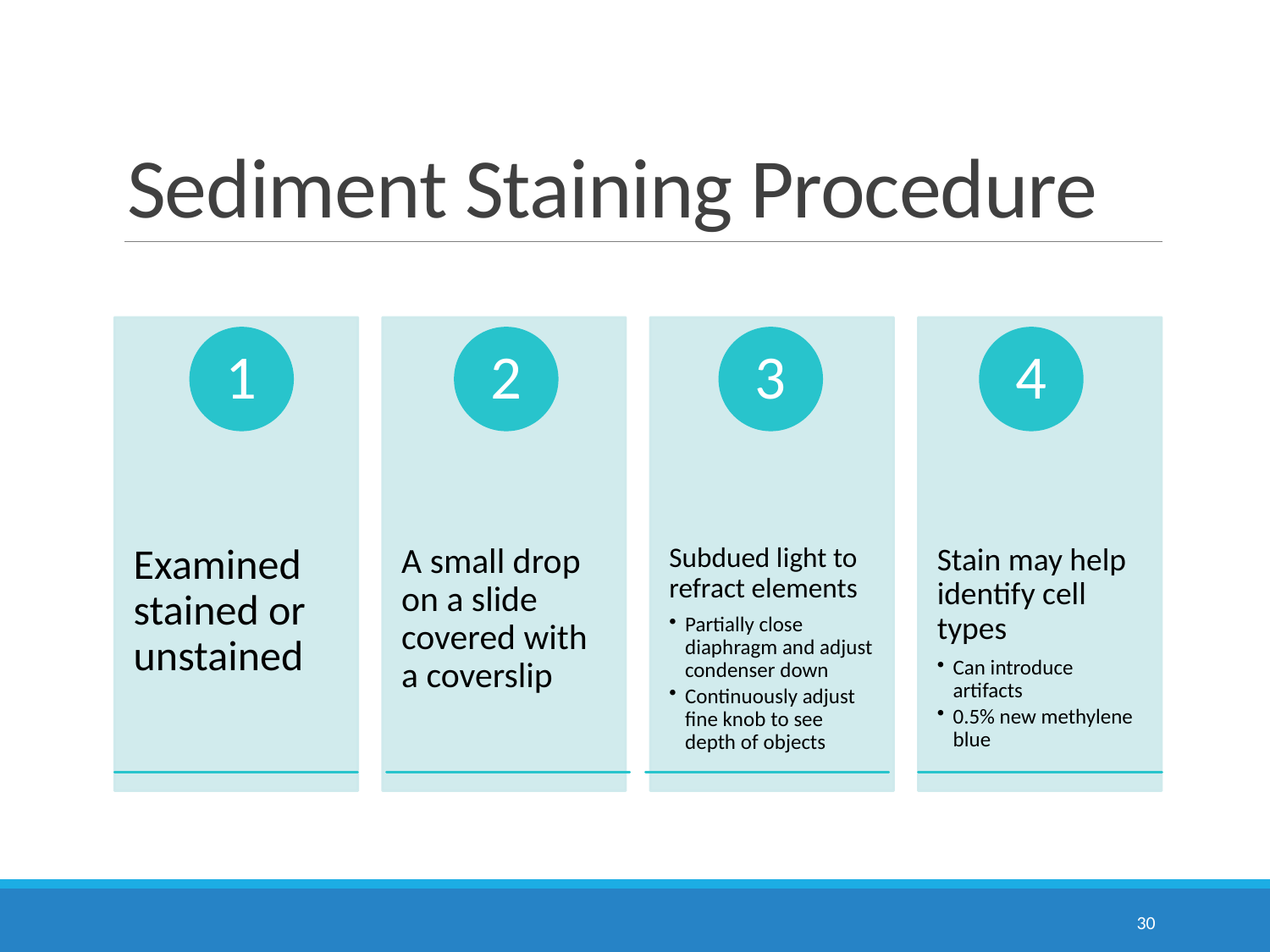

# Sediment Staining Procedure
Examined stained or unstained
1
A small drop on a slide covered with a coverslip
2
Subdued light to refract elements
Partially close diaphragm and adjust condenser down
Continuously adjust fine knob to see depth of objects
3
Stain may help identify cell types
Can introduce artifacts
0.5% new methylene blue
4
30